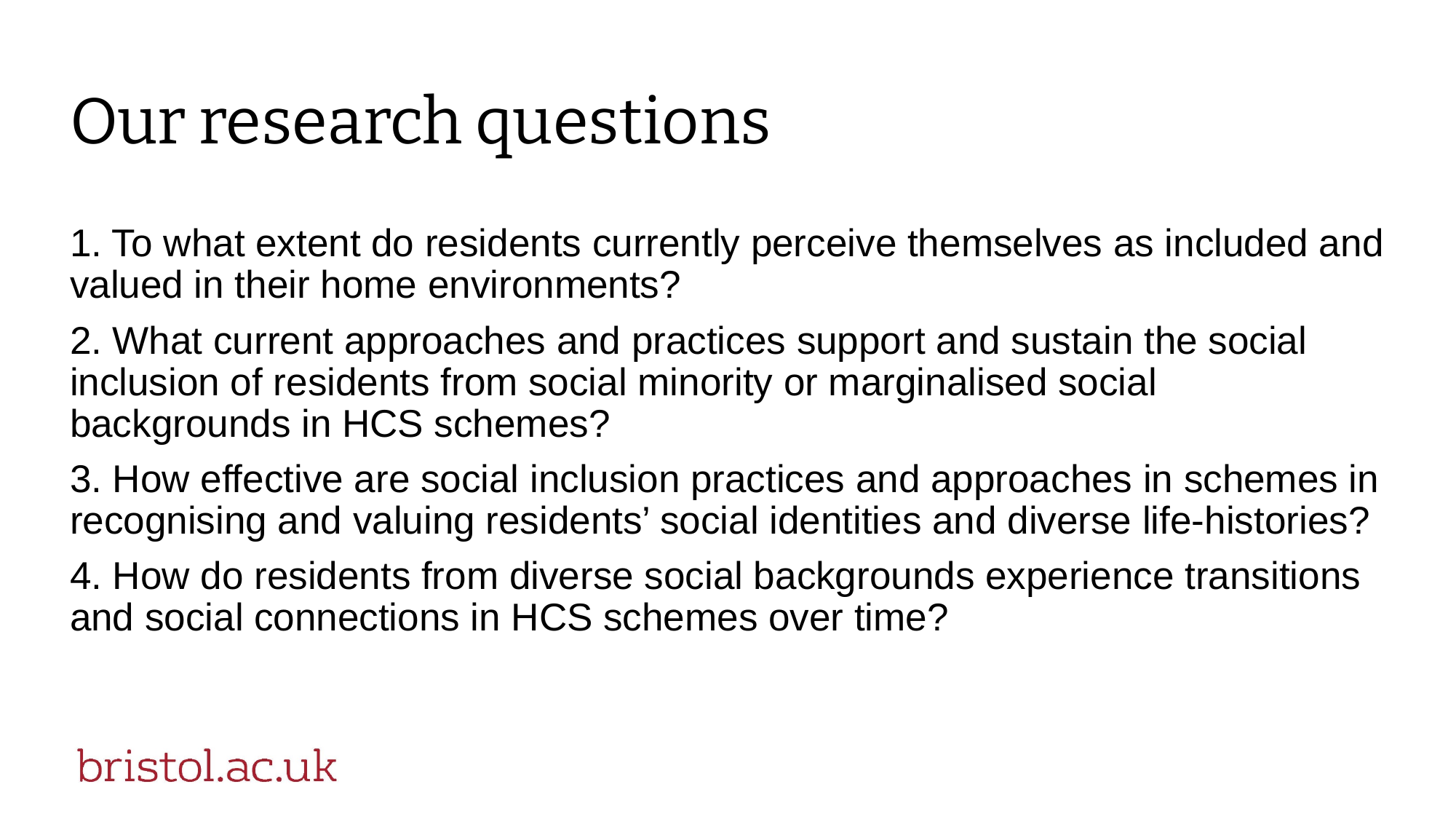

# Our research questions
1. To what extent do residents currently perceive themselves as included and valued in their home environments?
2. What current approaches and practices support and sustain the social inclusion of residents from social minority or marginalised social backgrounds in HCS schemes?
3. How effective are social inclusion practices and approaches in schemes in recognising and valuing residents’ social identities and diverse life-histories?
4. How do residents from diverse social backgrounds experience transitions and social connections in HCS schemes over time?